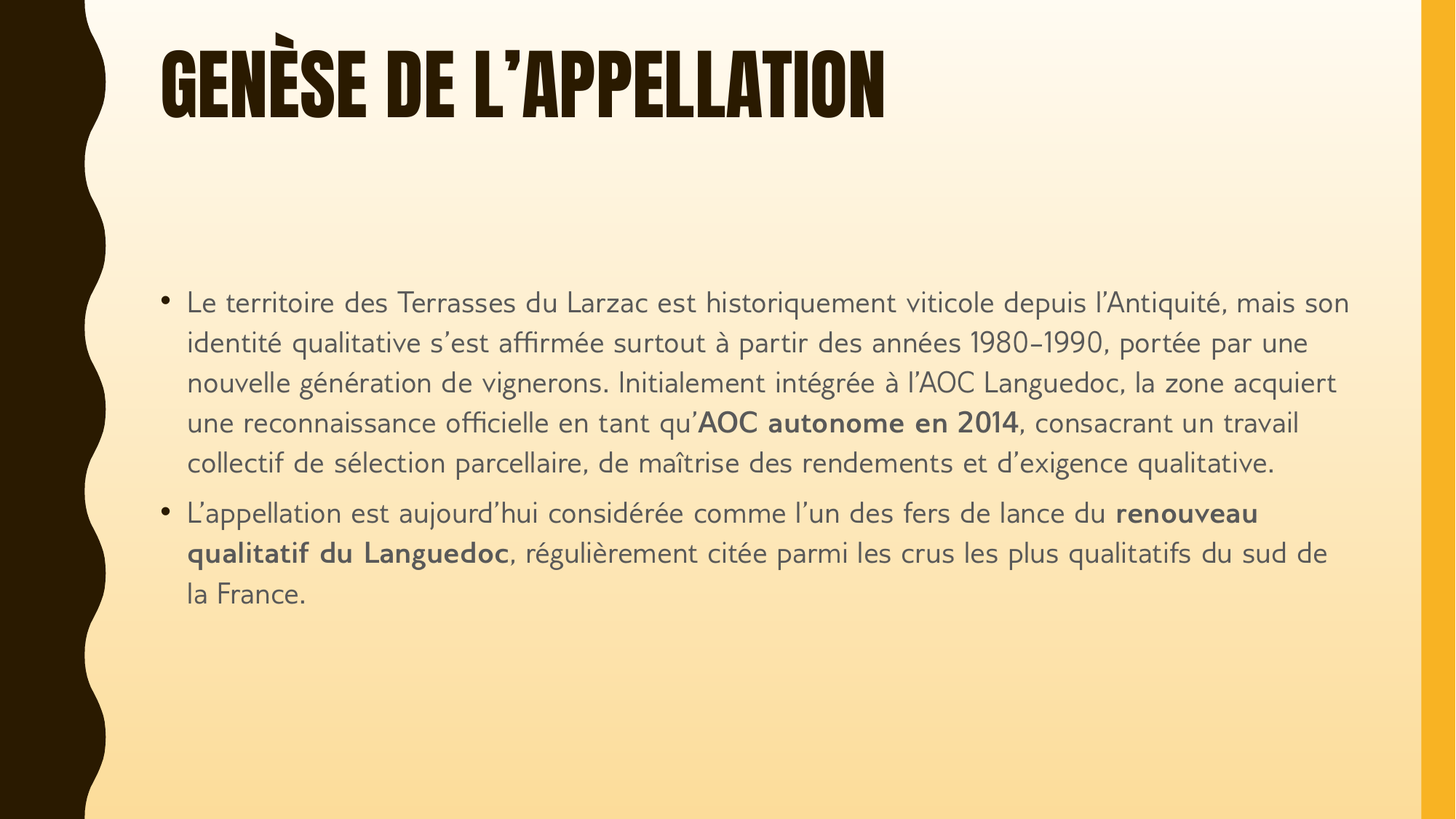

# GENÈSE DE L’APPELLATION
Le territoire des Terrasses du Larzac est historiquement viticole depuis l’Antiquité, mais son identité qualitative s’est affirmée surtout à partir des années 1980–1990, portée par une nouvelle génération de vignerons. Initialement intégrée à l’AOC Languedoc, la zone acquiert une reconnaissance officielle en tant qu’AOC autonome en 2014, consacrant un travail collectif de sélection parcellaire, de maîtrise des rendements et d’exigence qualitative.
L’appellation est aujourd’hui considérée comme l’un des fers de lance du renouveau qualitatif du Languedoc, régulièrement citée parmi les crus les plus qualitatifs du sud de la France.